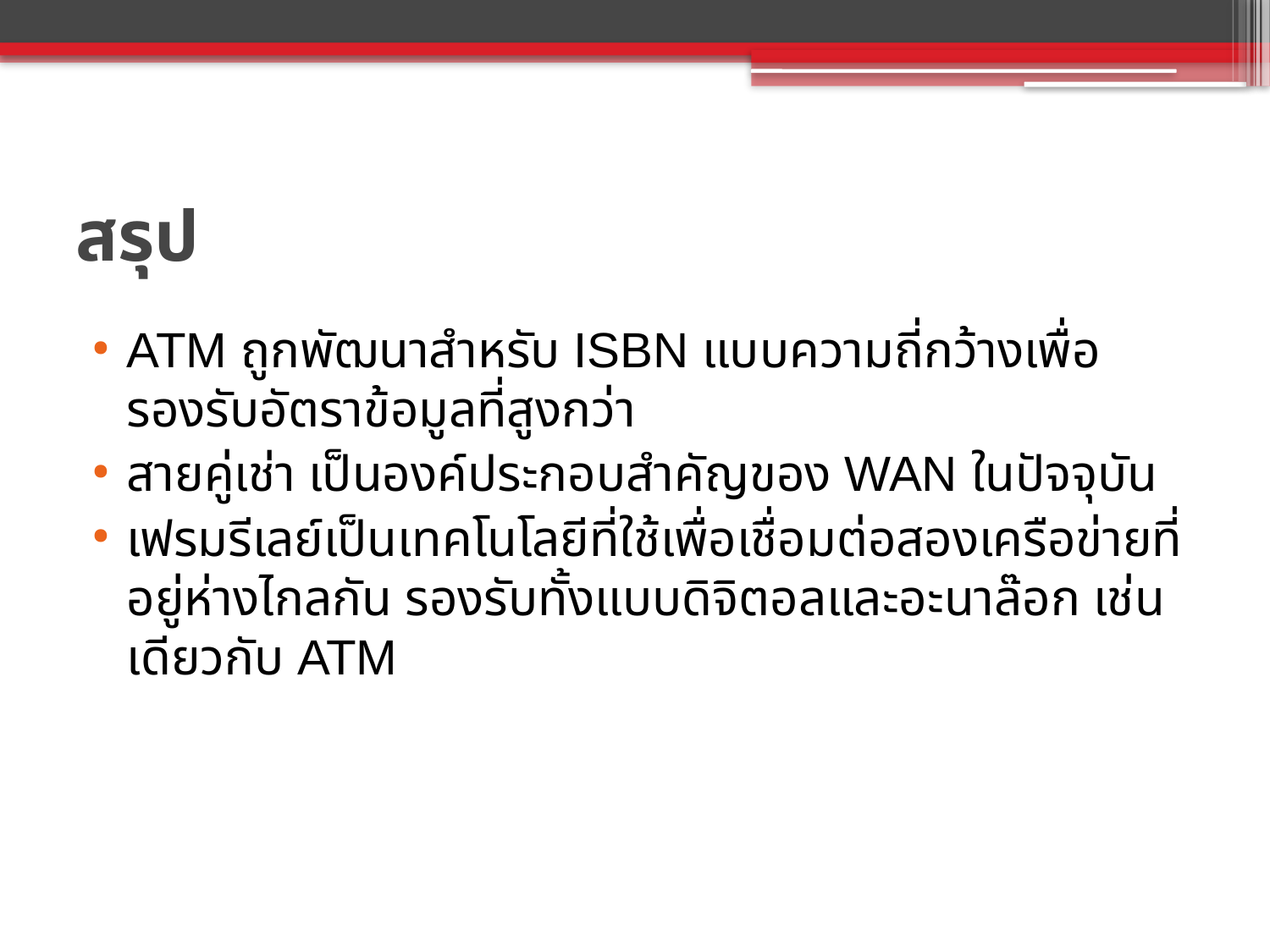

# สรุป
ATM ถูกพัฒนาสำหรับ ISBN แบบความถี่กว้างเพื่อรองรับอัตราข้อมูลที่สูงกว่า
สายคู่เช่า เป็นองค์ประกอบสำคัญของ WAN ในปัจจุบัน
เฟรมรีเลย์เป็นเทคโนโลยีที่ใช้เพื่อเชื่อมต่อสองเครือข่ายที่อยู่ห่างไกลกัน รองรับทั้งแบบดิจิตอลและอะนาล๊อก เช่นเดียวกับ ATM